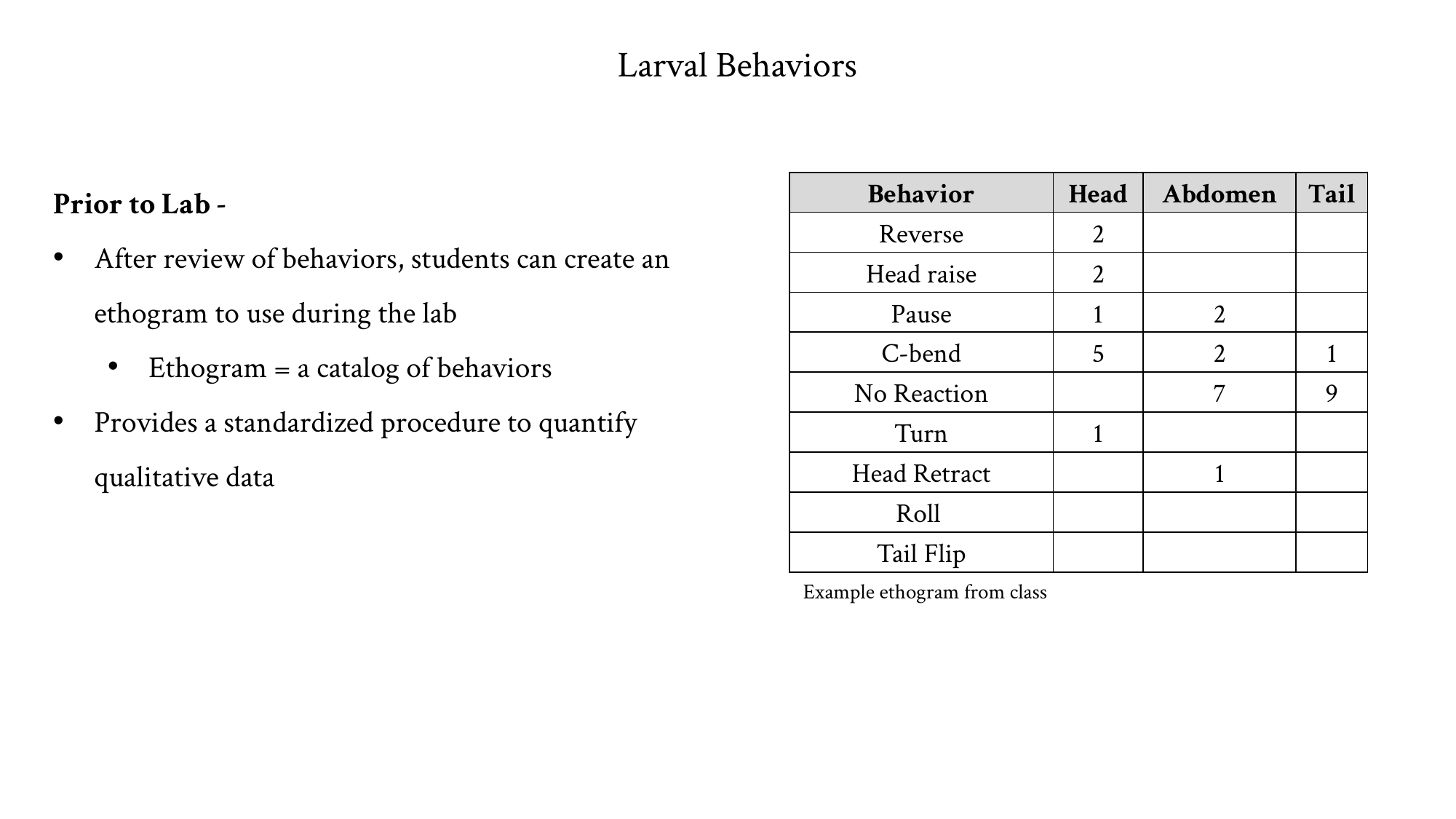

Larval Behaviors
Prior to Lab -
After review of behaviors, students can create an ethogram to use during the lab
Ethogram = a catalog of behaviors
Provides a standardized procedure to quantify qualitative data

| Behavior | Head | Abdomen | Tail |
| --- | --- | --- | --- |
| Reverse | 2 |  |  |
| Head raise | 2 |  |  |
| Pause | 1 | 2 |  |
| C-bend | 5 | 2 | 1 |
| No Reaction |  | 7 | 9 |
| Turn | 1 |  |  |
| Head Retract |  | 1 |  |
| Roll |  |  |  |
| Tail Flip |  |  |  |
Example ethogram from class